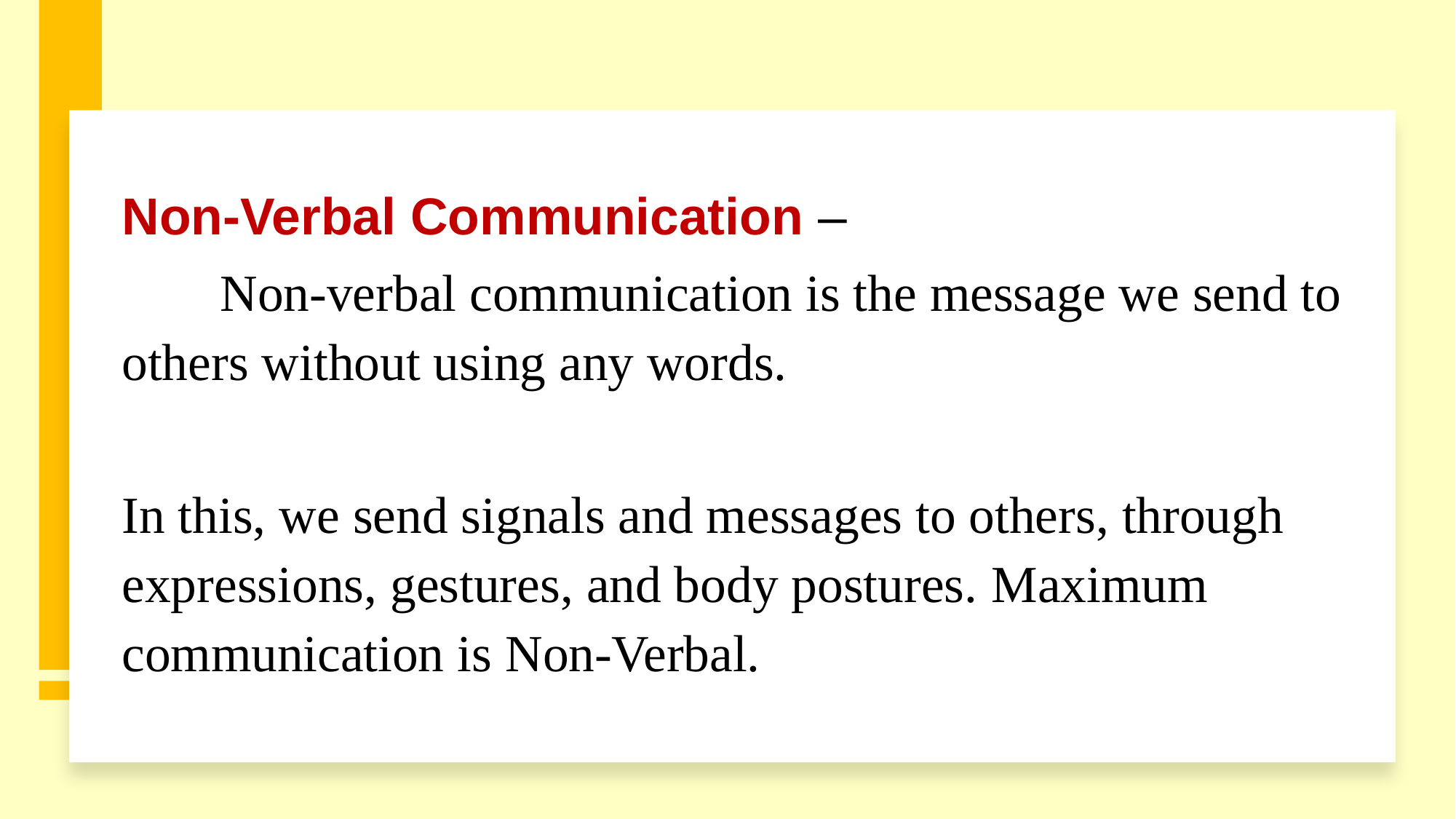

Non-Verbal Communication –
				 Non-verbal communication is the message we send to others without using any words.

In this, we send signals and messages to others, through expressions, gestures, and body postures. Maximum communication is Non-Verbal.